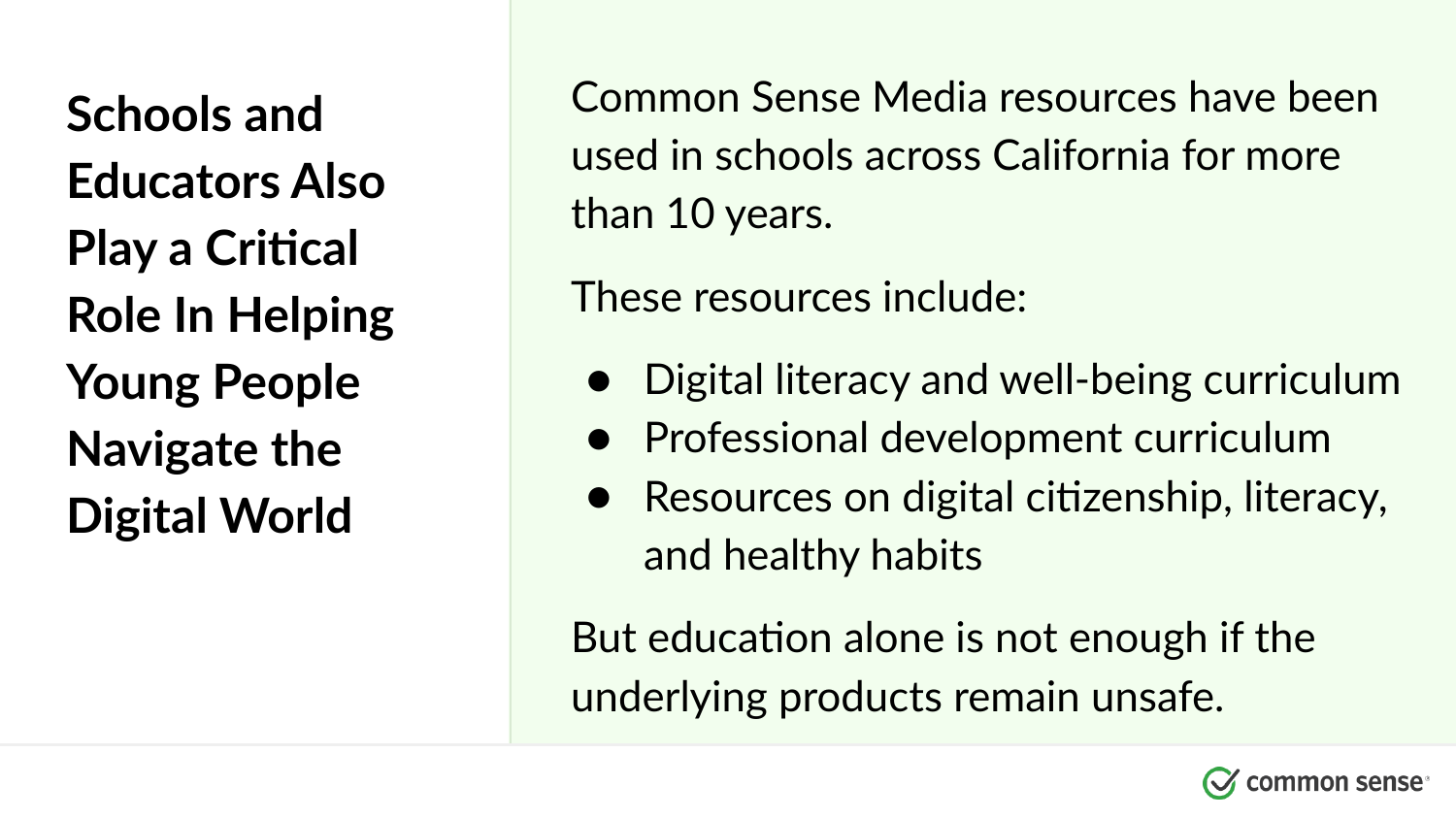

Common Sense Media resources have been used in schools across California for more than 10 years.
These resources include:
Digital literacy and well-being curriculum
Professional development curriculum
Resources on digital citizenship, literacy, and healthy habits
But education alone is not enough if the underlying products remain unsafe.

Schools and Educators Also Play a Critical Role In Helping Young People Navigate the Digital World